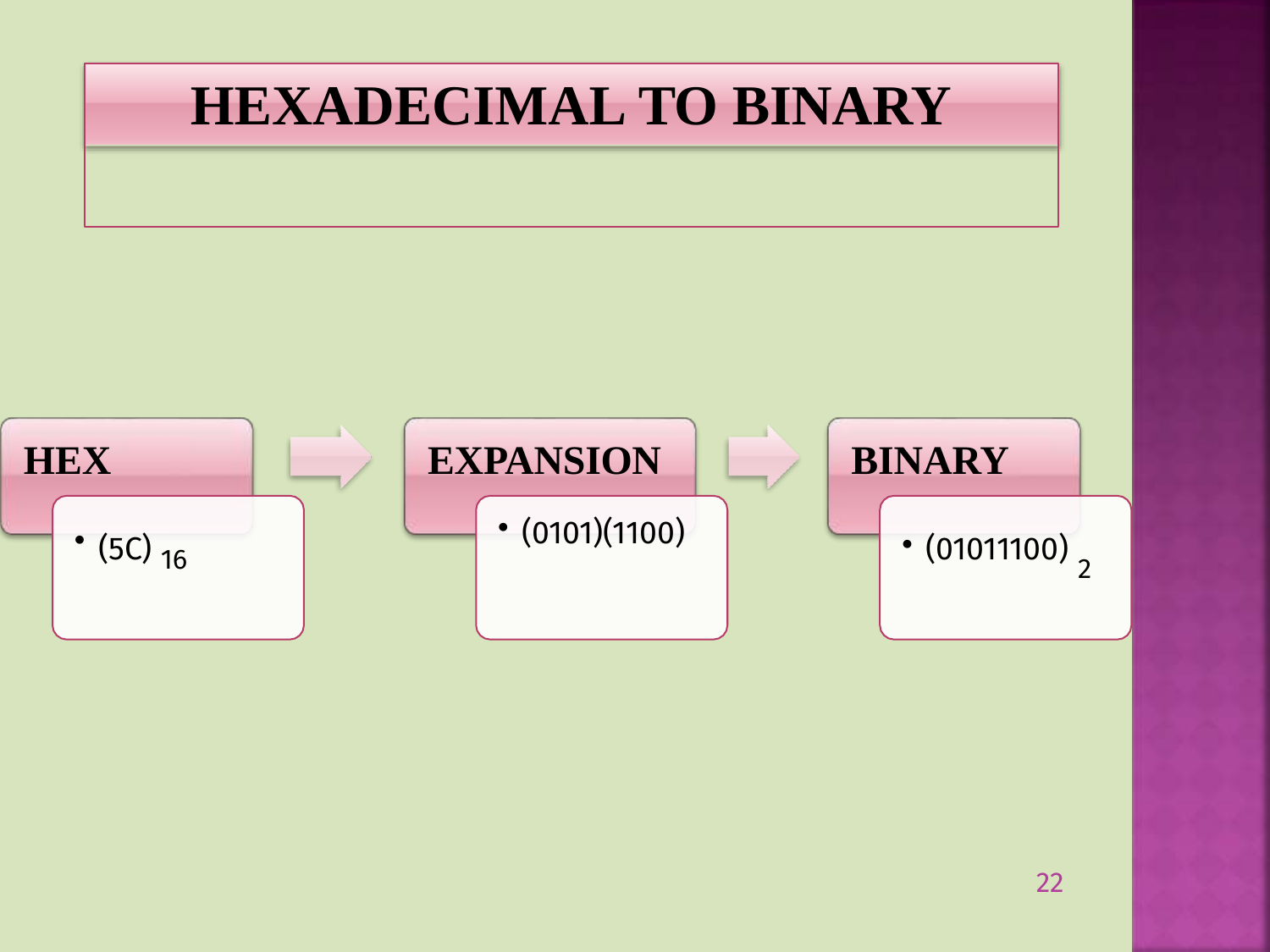

# HEXADECIMAL TO BINARY

HEX
(5C) 16
EXPANSION
(0101)(1100)
BINARY
(01011100) 2

22